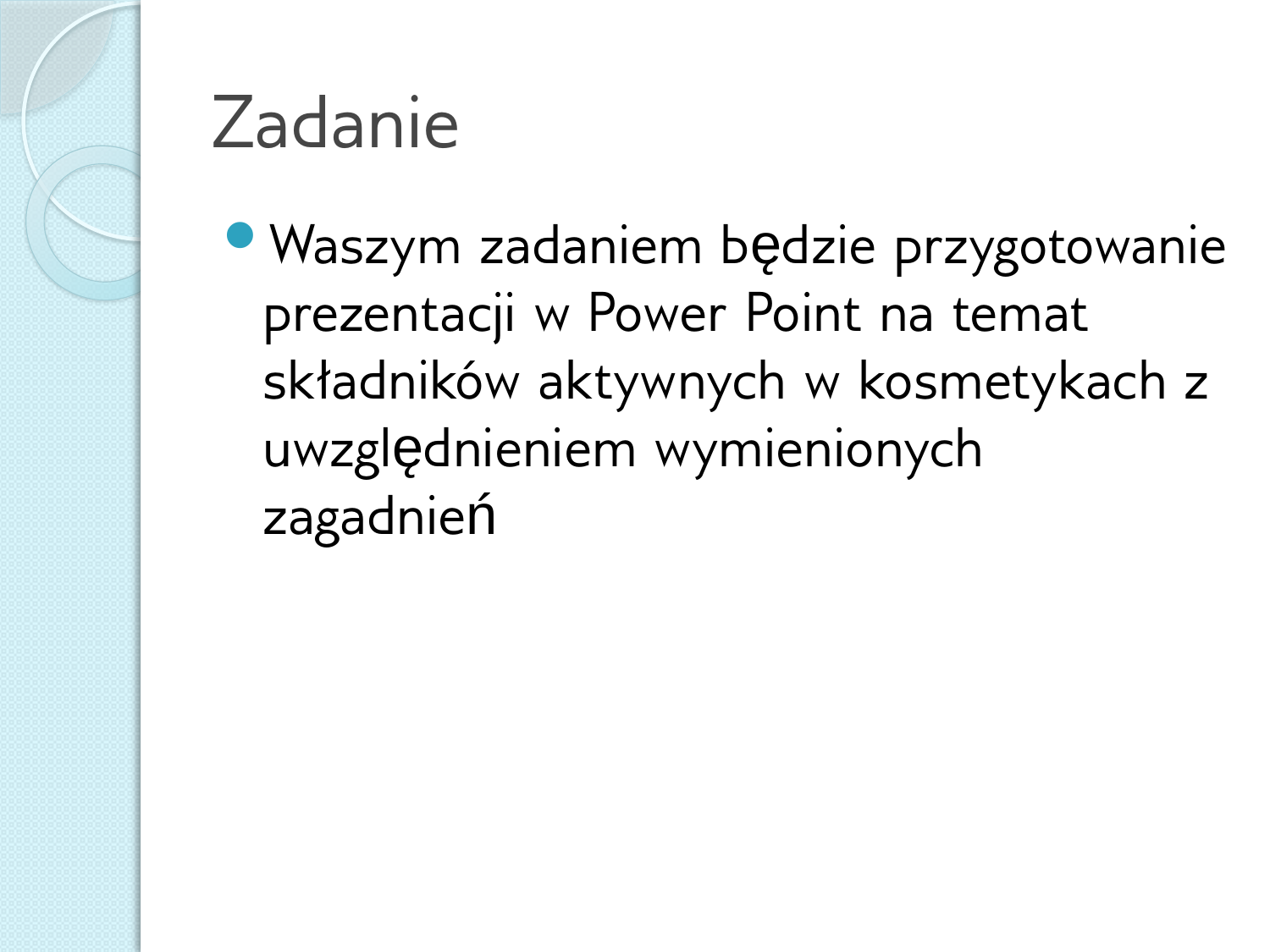

# Zadanie
Waszym zadaniem będzie przygotowanie prezentacji w Power Point na temat składników aktywnych w kosmetykach z uwzględnieniem wymienionych zagadnień